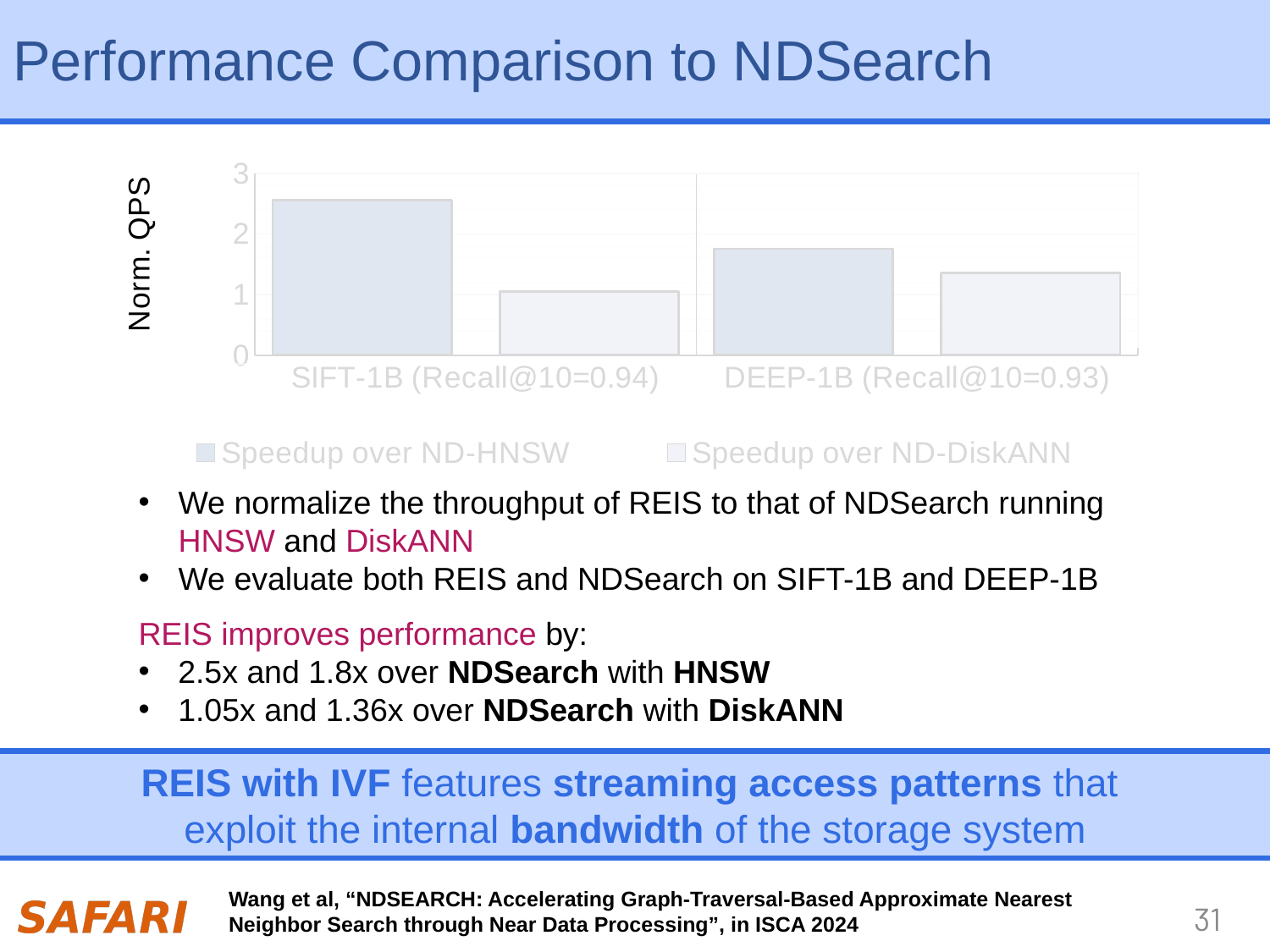

# Performance Comparison to NDSearch

### Chart

| Category | Speedup over ND-HNSW | Speedup over ND-DiskANN |
|---|---|---|
| SIFT-1B (Recall@10=0.94) | 2.5544935357418157 | 1.0533615585602027 |
| DEEP-1B (Recall@10=0.93) | 1.7554275128651702 | 1.36035269628911 |

We normalize the throughput of REIS to that of NDSearch running HNSW and DiskANN
We evaluate both REIS and NDSearch on SIFT-1B and DEEP-1B
REIS improves performance by:
2.5x and 1.8x over NDSearch with HNSW
1.05x and 1.36x over NDSearch with DiskANN
REIS with IVF features streaming access patterns that
exploit the internal bandwidth of the storage system
Wang et al, “NDSEARCH: Accelerating Graph-Traversal-Based Approximate Nearest Neighbor Search through Near Data Processing”, in ISCA 2024

31